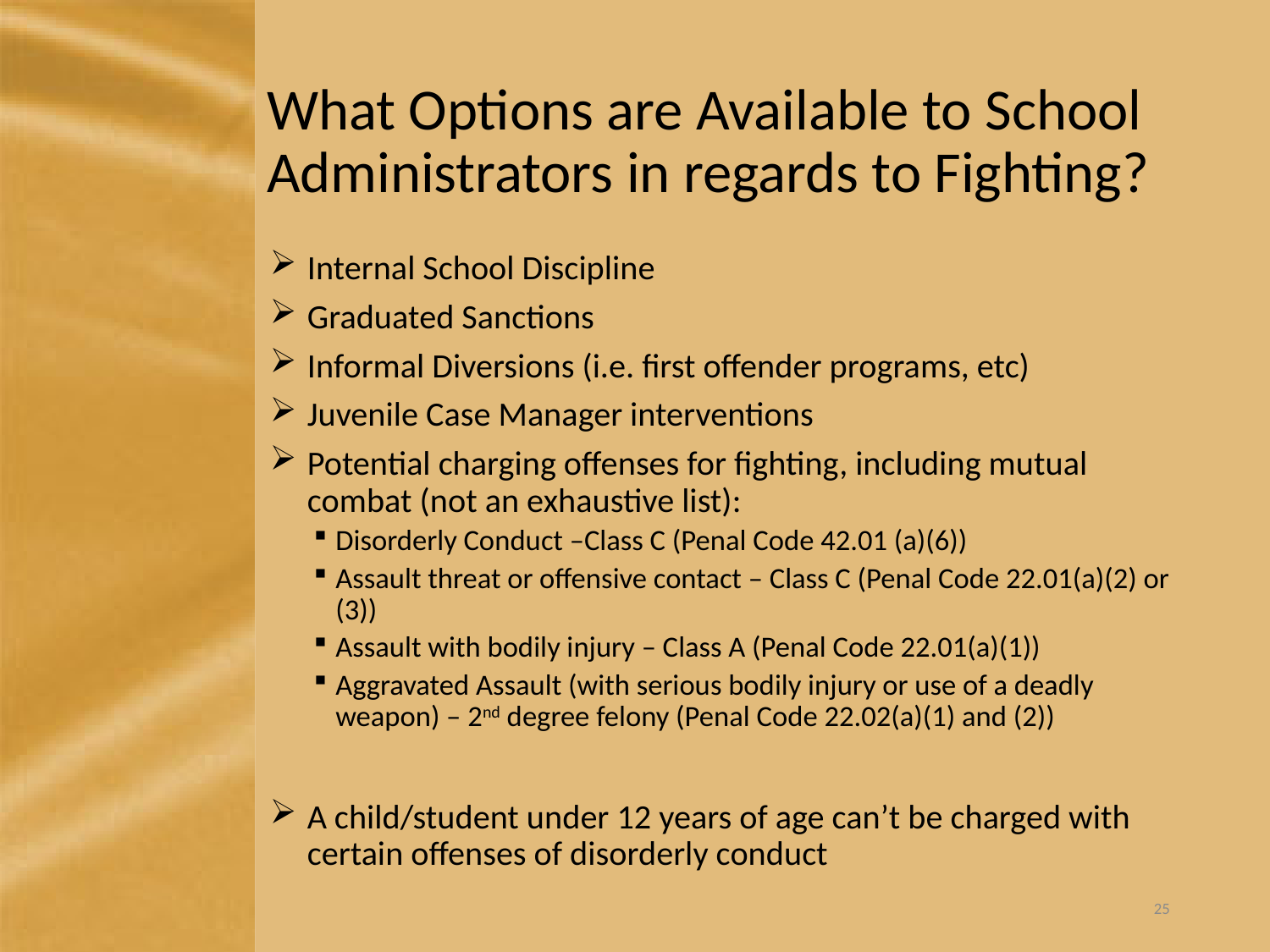

# What Options are Available to School Administrators in regards to Fighting?
Internal School Discipline
Graduated Sanctions
Informal Diversions (i.e. first offender programs, etc)
Juvenile Case Manager interventions
Potential charging offenses for fighting, including mutual combat (not an exhaustive list):
Disorderly Conduct –Class C (Penal Code 42.01 (a)(6))
Assault threat or offensive contact – Class C (Penal Code 22.01(a)(2) or (3))
Assault with bodily injury – Class A (Penal Code 22.01(a)(1))
Aggravated Assault (with serious bodily injury or use of a deadly weapon) – 2nd degree felony (Penal Code 22.02(a)(1) and (2))

A child/student under 12 years of age can’t be charged with certain offenses of disorderly conduct

25